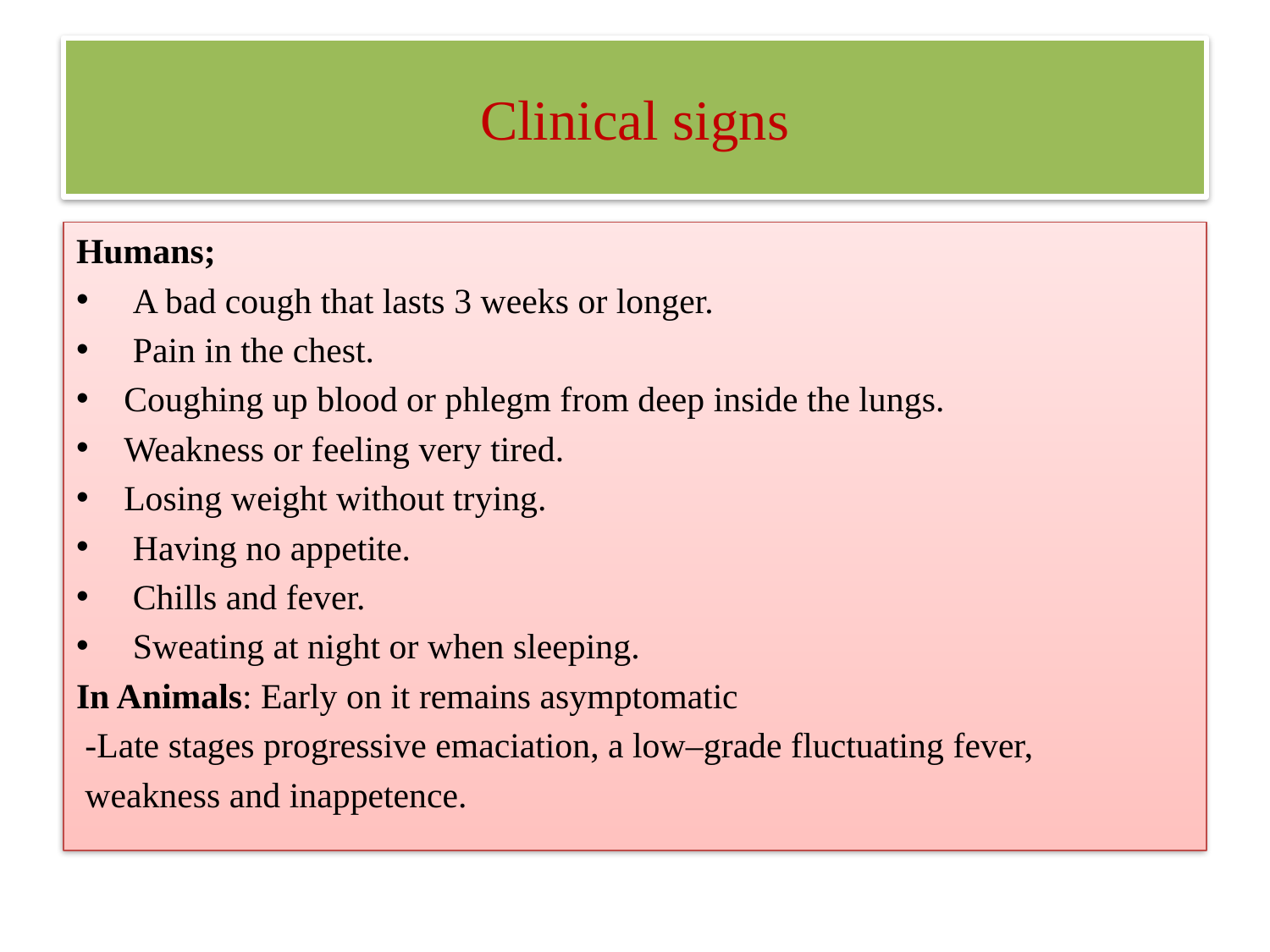

# Clinical signs
Humans;
 A bad cough that lasts 3 weeks or longer.
 Pain in the chest.
Coughing up blood or phlegm from deep inside the lungs.
Weakness or feeling very tired.
Losing weight without trying.
 Having no appetite.
 Chills and fever.
 Sweating at night or when sleeping.
In Animals: Early on it remains asymptomatic
 -Late stages progressive emaciation, a low–grade fluctuating fever,
 weakness and inappetence.